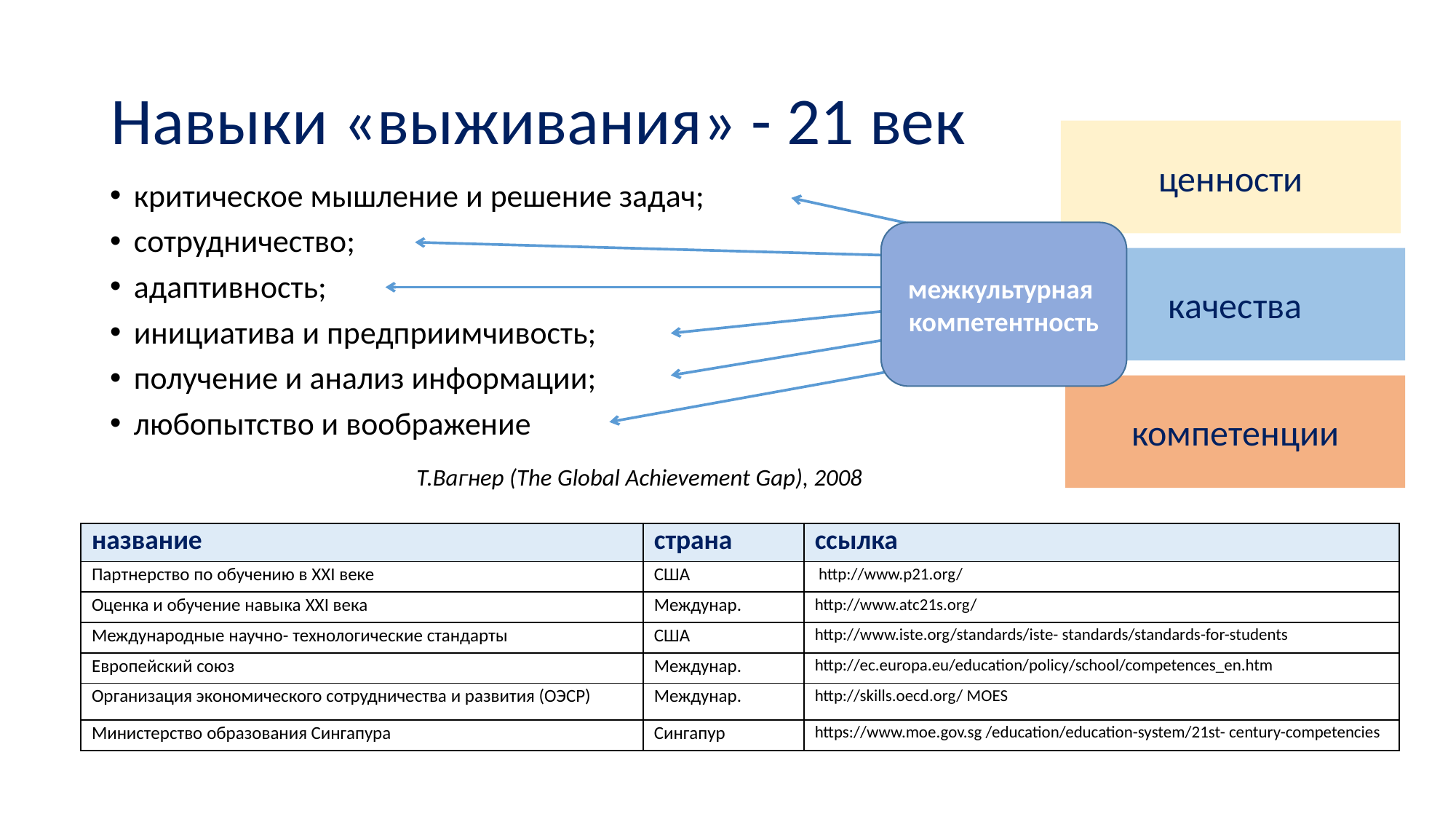

# Навыки «выживания» - 21 век
ценности
критическое мышление и решение задач;
сотрудничество;
адаптивность;
инициатива и предприимчивость;
получение и анализ информации;
любопытство и воображение

Т.Вагнер (The Global Achievement Gap), 2008
межкультурная
компетентность
качества
компетенции
| название | страна | ссылка |
| --- | --- | --- |
| Партнерство по обучению в XXI веке | США | http://www.p21.org/ |
| Оценка и обучение навыка XXI века | Междунар. | http://www.atc21s.org/ |
| Международные научно- технологические стандарты | США | http://www.iste.org/standards/iste- standards/standards-for-students |
| Европейский союз | Междунар. | http://ec.europa.eu/education/policy/school/competences\_en.htm |
| Организация экономического сотрудничества и развития (ОЭСР) | Междунар. | http://skills.oecd.org/ MOES |
| Министерство образования Сингапура | Сингапур | https://www.moe.gov.sg /education/education-system/21st- century-competencies |